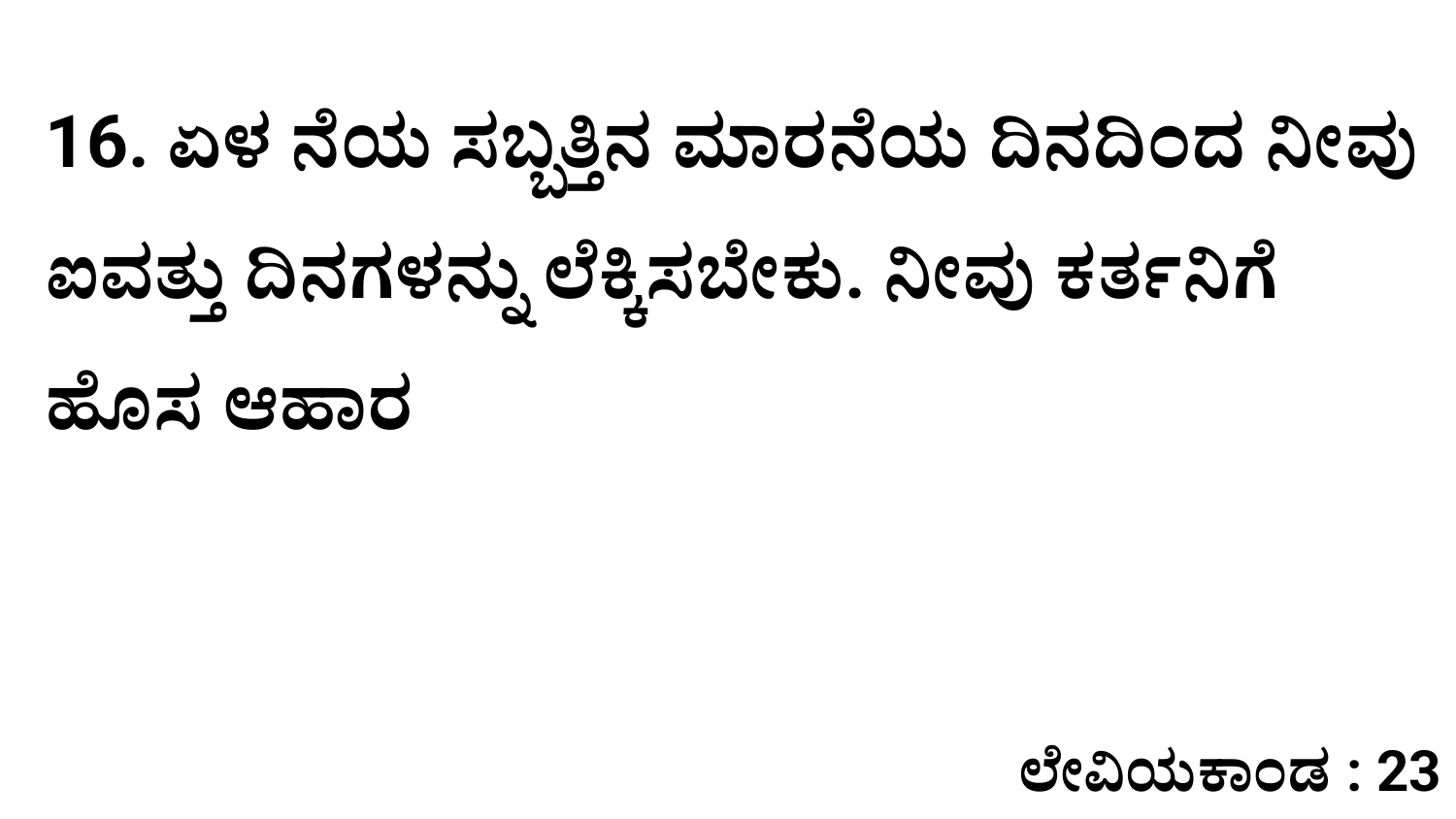

16. ಏಳ ನೆಯ ಸಬ್ಬತ್ತಿನ ಮಾರನೆಯ ದಿನದಿಂದ ನೀವು ಐವತ್ತು ದಿನಗಳನ್ನು ಲೆಕ್ಕಿಸಬೇಕು. ನೀವು ಕರ್ತನಿಗೆ ಹೊಸ ಆಹಾರ
ಲೇವಿಯಕಾಂಡ : 23